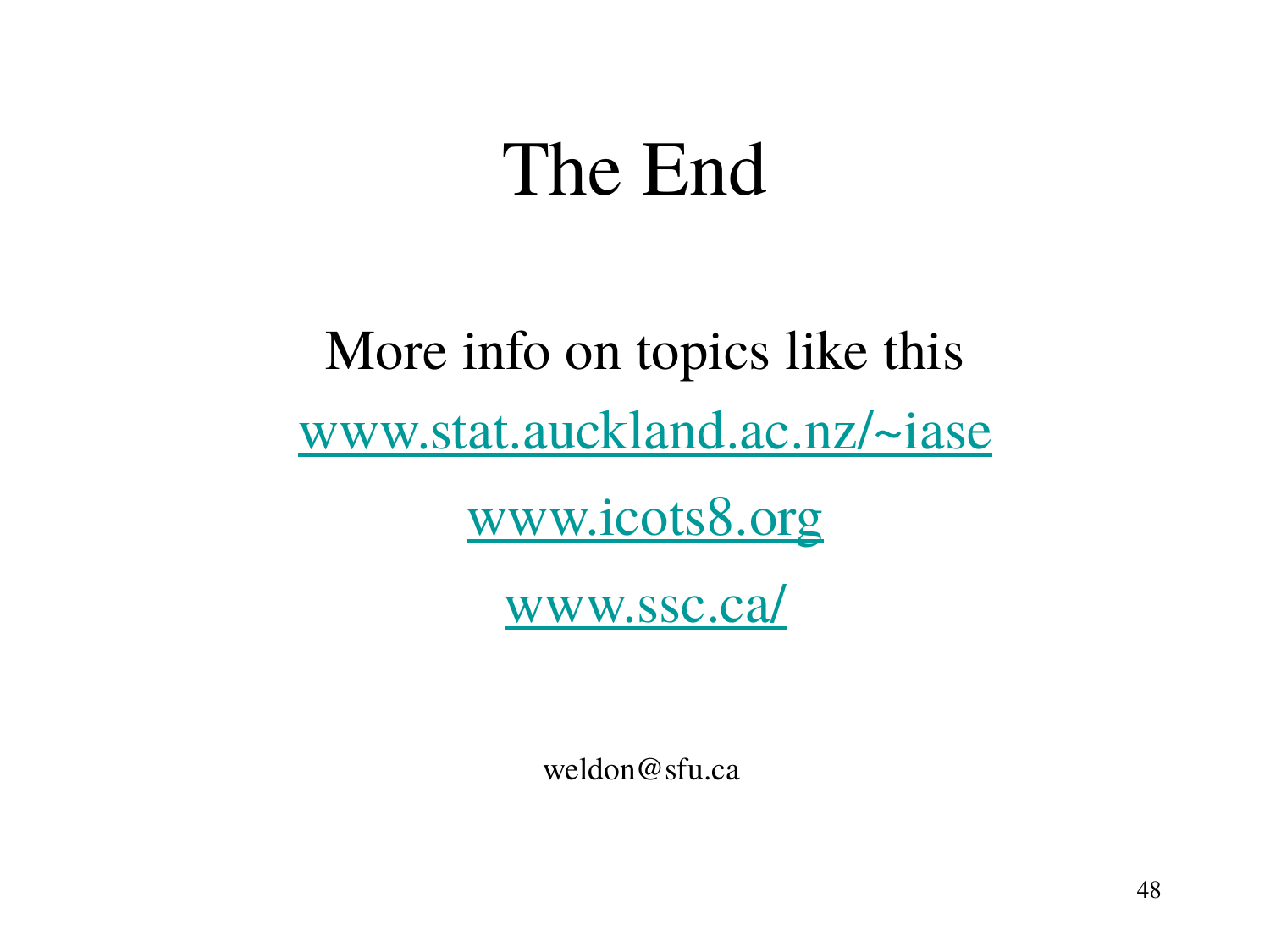

# The End
More info on topics like this
www.stat.auckland.ac.nz/~iase
www.icots8.org
www.ssc.ca/

weldon@sfu.ca
48